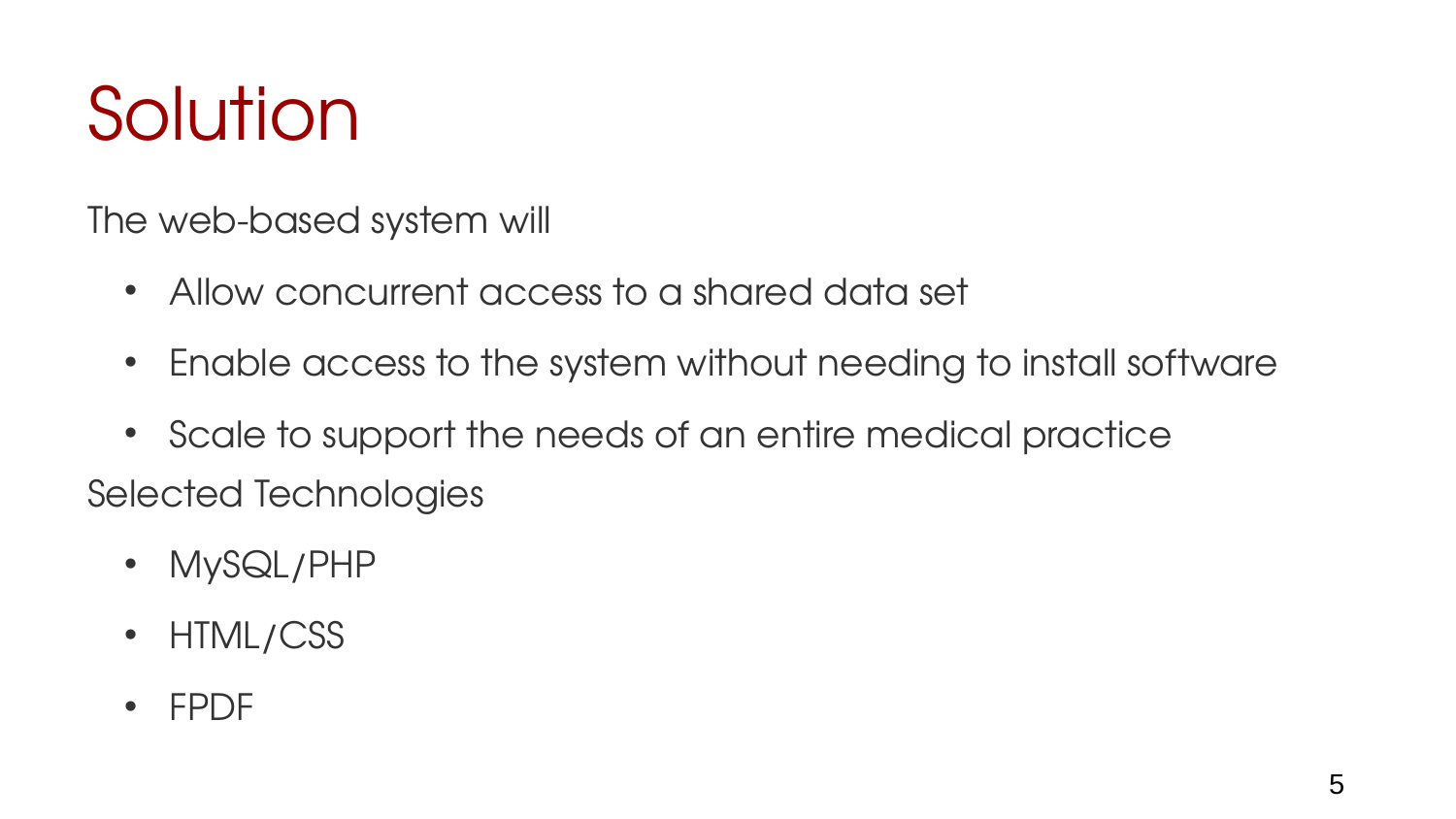

# Solution
The web-based system will
Allow concurrent access to a shared data set
Enable access to the system without needing to install software
Scale to support the needs of an entire medical practice
Selected Technologies
MySQL/PHP
HTML/CSS
FPDF

5